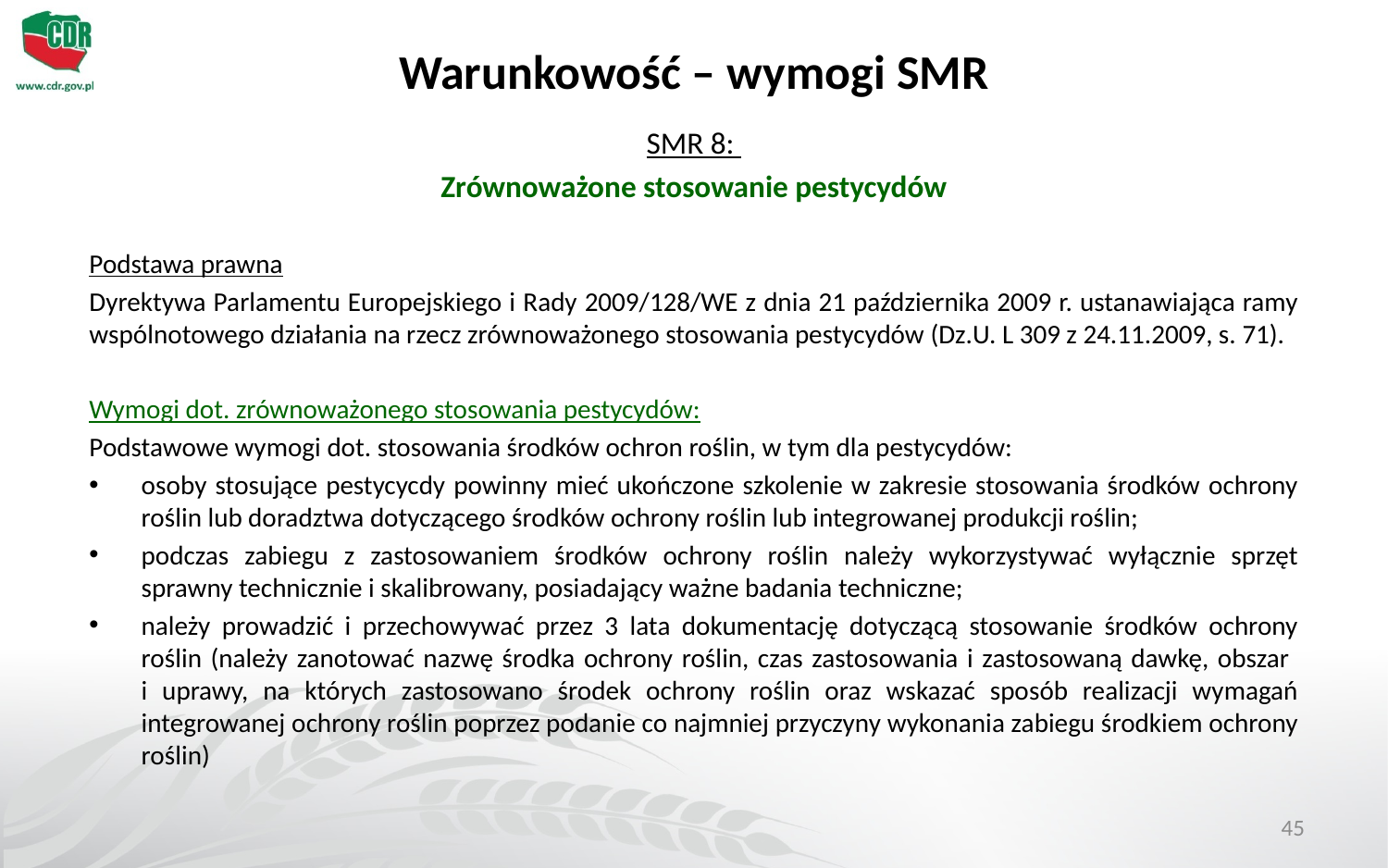

# Warunkowość – wymogi SMR
SMR 8:
Zrównoważone stosowanie pestycydów

Podstawa prawna
Dyrektywa Parlamentu Europejskiego i Rady 2009/128/WE z dnia 21 października 2009 r. ustanawiająca ramy wspólnotowego działania na rzecz zrównoważonego stosowania pestycydów (Dz.U. L 309 z 24.11.2009, s. 71).

Wymogi dot. zrównoważonego stosowania pestycydów:
Podstawowe wymogi dot. stosowania środków ochron roślin, w tym dla pestycydów:
osoby stosujące pestycycdy powinny mieć ukończone szkolenie w zakresie stosowania środków ochrony roślin lub doradztwa dotyczącego środków ochrony roślin lub integrowanej produkcji roślin;
podczas zabiegu z zastosowaniem środków ochrony roślin należy wykorzystywać wyłącznie sprzęt sprawny technicznie i skalibrowany, posiadający ważne badania techniczne;
należy prowadzić i przechowywać przez 3 lata dokumentację dotyczącą stosowanie środków ochrony roślin (należy zanotować nazwę środka ochrony roślin, czas zastosowania i zastosowaną dawkę, obszar
i uprawy, na których zastosowano środek ochrony roślin oraz wskazać sposób realizacji wymagań integrowanej ochrony roślin poprzez podanie co najmniej przyczyny wykonania zabiegu środkiem ochrony roślin)

45